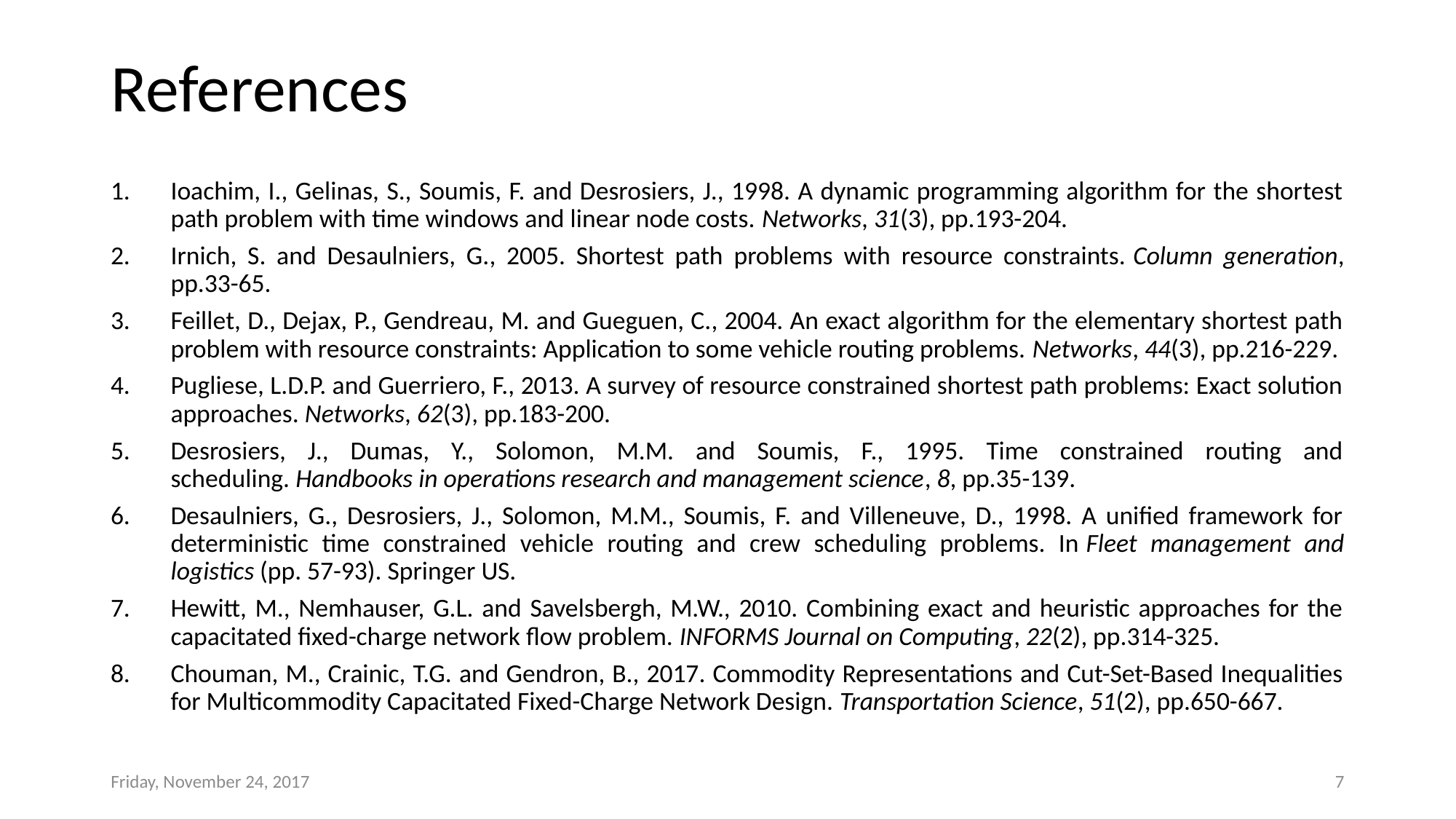

References
Ioachim, I., Gelinas, S., Soumis, F. and Desrosiers, J., 1998. A dynamic programming algorithm for the shortest path problem with time windows and linear node costs. Networks, 31(3), pp.193-204.
Irnich, S. and Desaulniers, G., 2005. Shortest path problems with resource constraints. Column generation, pp.33-65.
Feillet, D., Dejax, P., Gendreau, M. and Gueguen, C., 2004. An exact algorithm for the elementary shortest path problem with resource constraints: Application to some vehicle routing problems. Networks, 44(3), pp.216-229.
Pugliese, L.D.P. and Guerriero, F., 2013. A survey of resource constrained shortest path problems: Exact solution approaches. Networks, 62(3), pp.183-200.
Desrosiers, J., Dumas, Y., Solomon, M.M. and Soumis, F., 1995. Time constrained routing and scheduling. Handbooks in operations research and management science, 8, pp.35-139.
Desaulniers, G., Desrosiers, J., Solomon, M.M., Soumis, F. and Villeneuve, D., 1998. A unified framework for deterministic time constrained vehicle routing and crew scheduling problems. In Fleet management and logistics (pp. 57-93). Springer US.
Hewitt, M., Nemhauser, G.L. and Savelsbergh, M.W., 2010. Combining exact and heuristic approaches for the capacitated fixed-charge network flow problem. INFORMS Journal on Computing, 22(2), pp.314-325.
Chouman, M., Crainic, T.G. and Gendron, B., 2017. Commodity Representations and Cut-Set-Based Inequalities for Multicommodity Capacitated Fixed-Charge Network Design. Transportation Science, 51(2), pp.650-667.
Friday, November 24, 2017
7